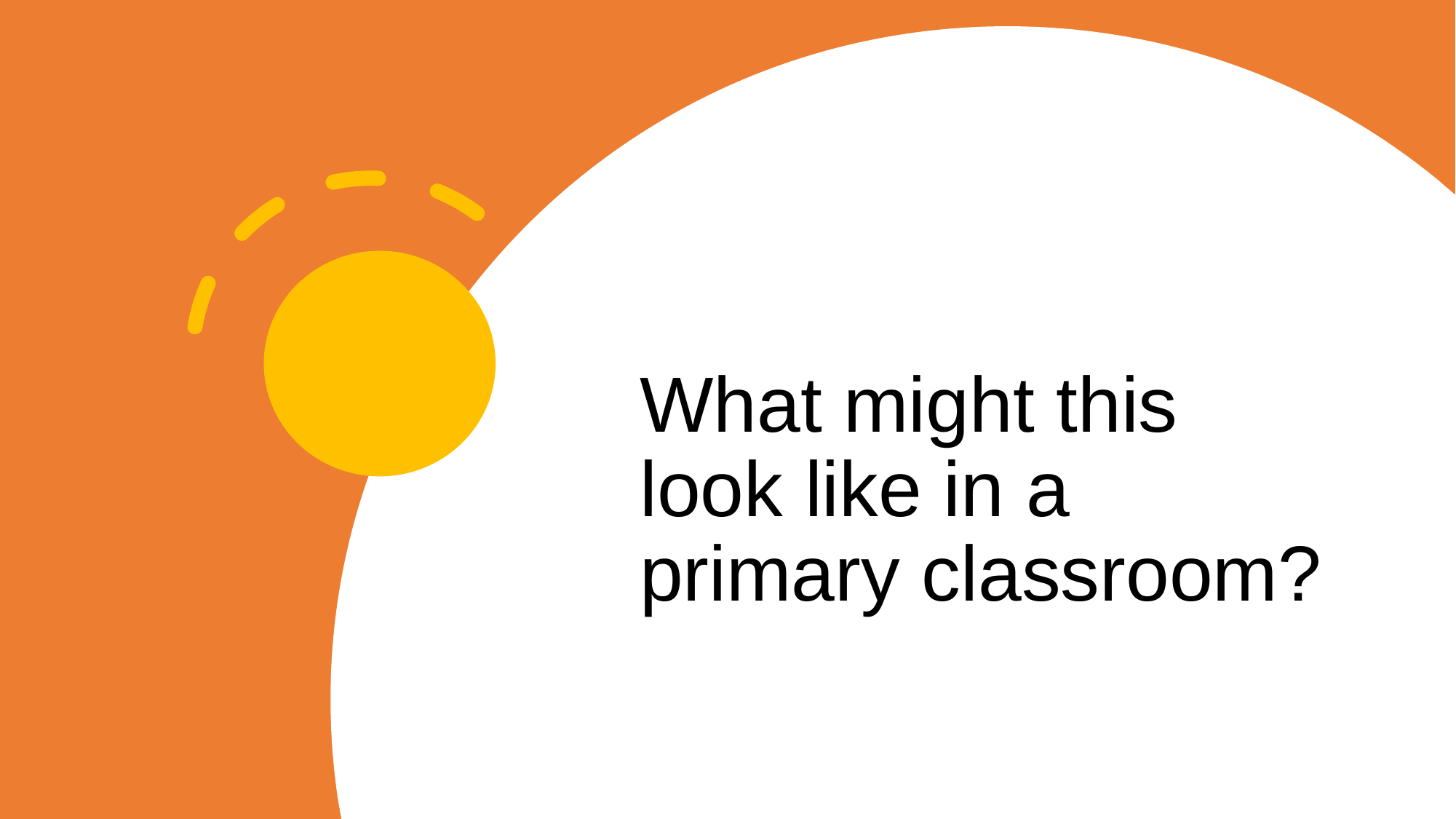

# What might this look like in a primary classroom?